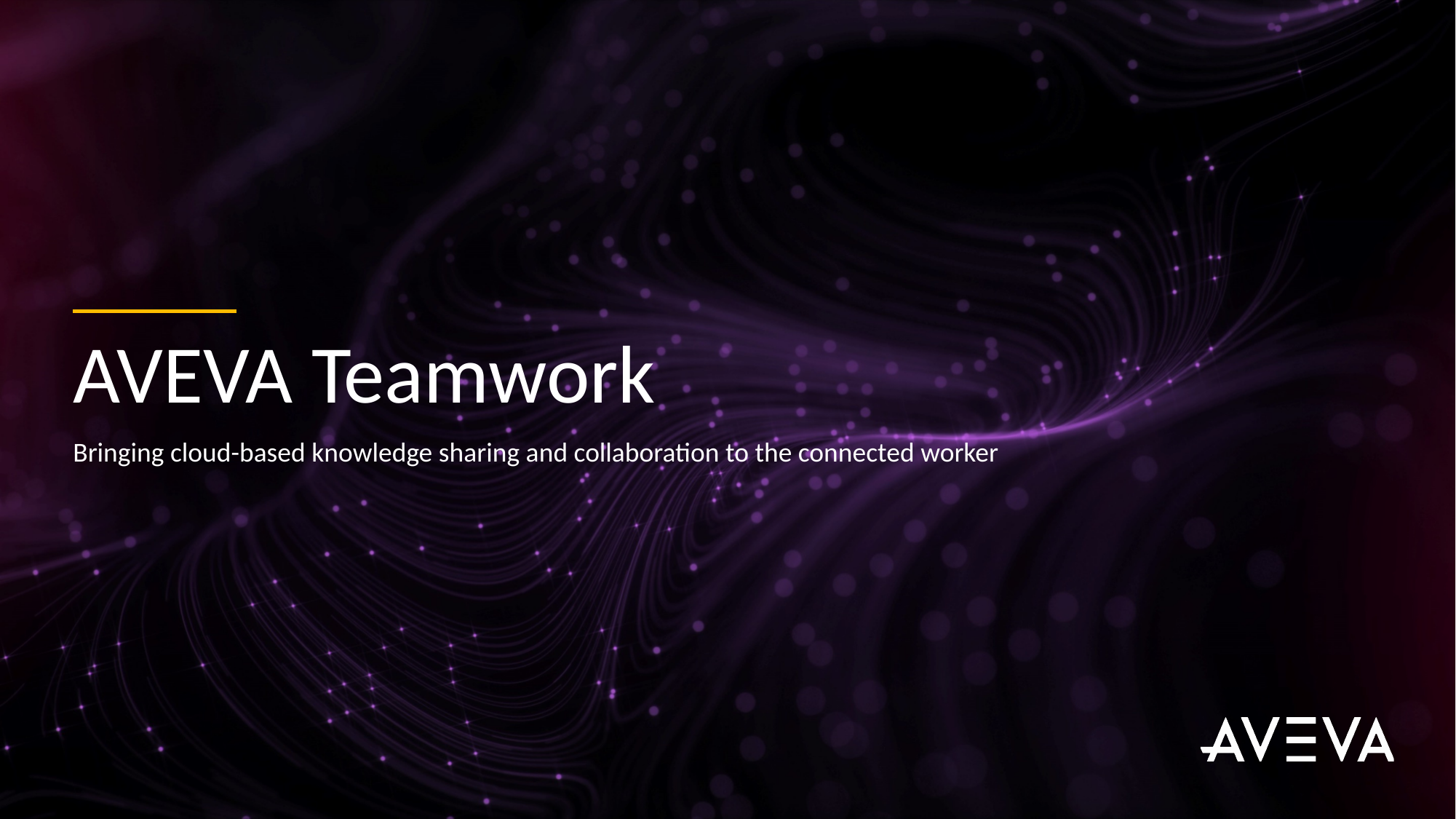

AVEVA Teamwork
Bringing cloud-based knowledge sharing and collaboration to the connected worker